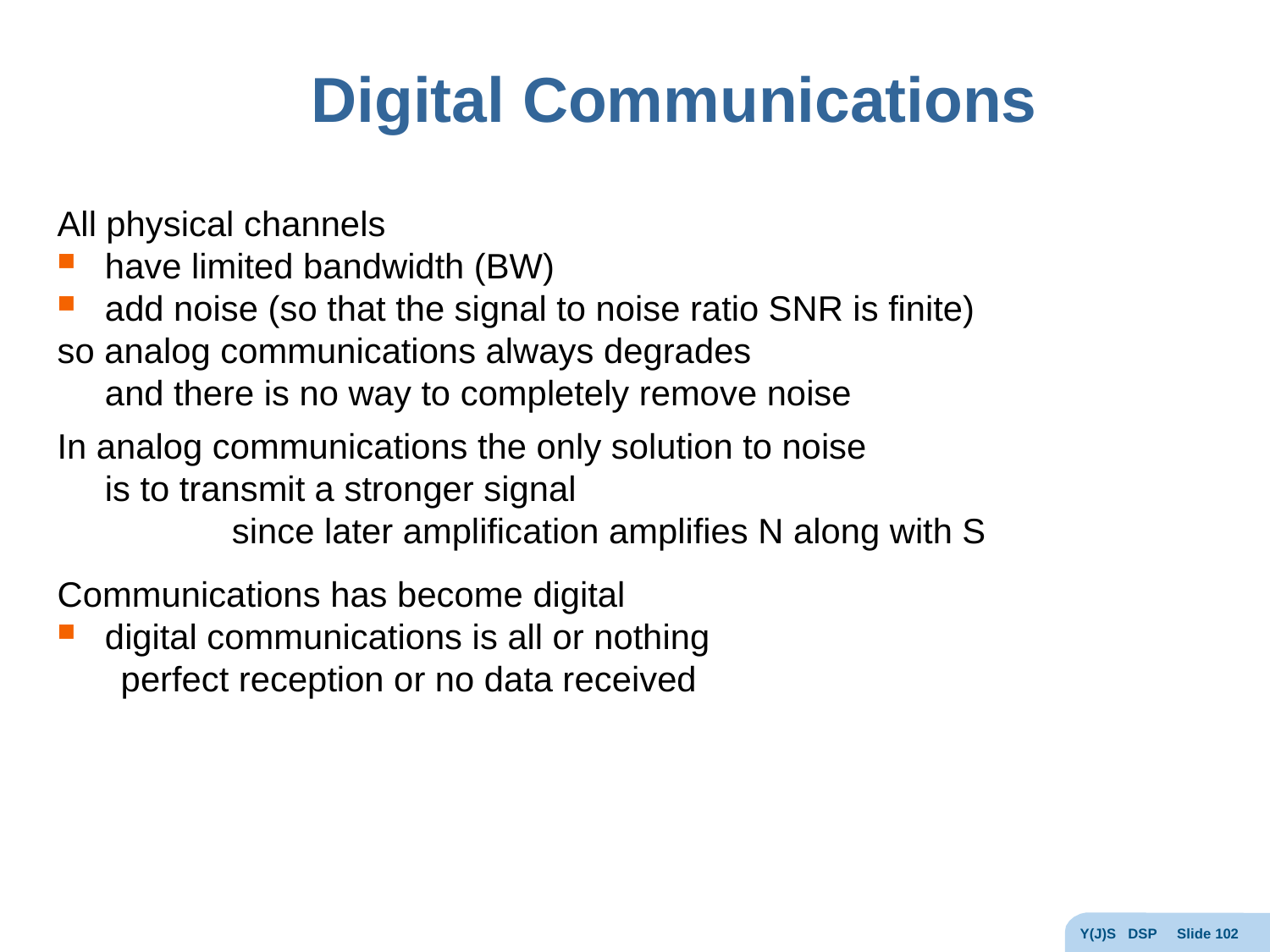

# Digital Communications
All physical channels
have limited bandwidth (BW)
add noise (so that the signal to noise ratio SNR is finite)
so analog communications always degrades
	and there is no way to completely remove noise
In analog communications the only solution to noise
	is to transmit a stronger signal
		since later amplification amplifies N along with S
Communications has become digital
digital communications is all or nothing
perfect reception or no data received
Y(J)S   DSP     Slide 102